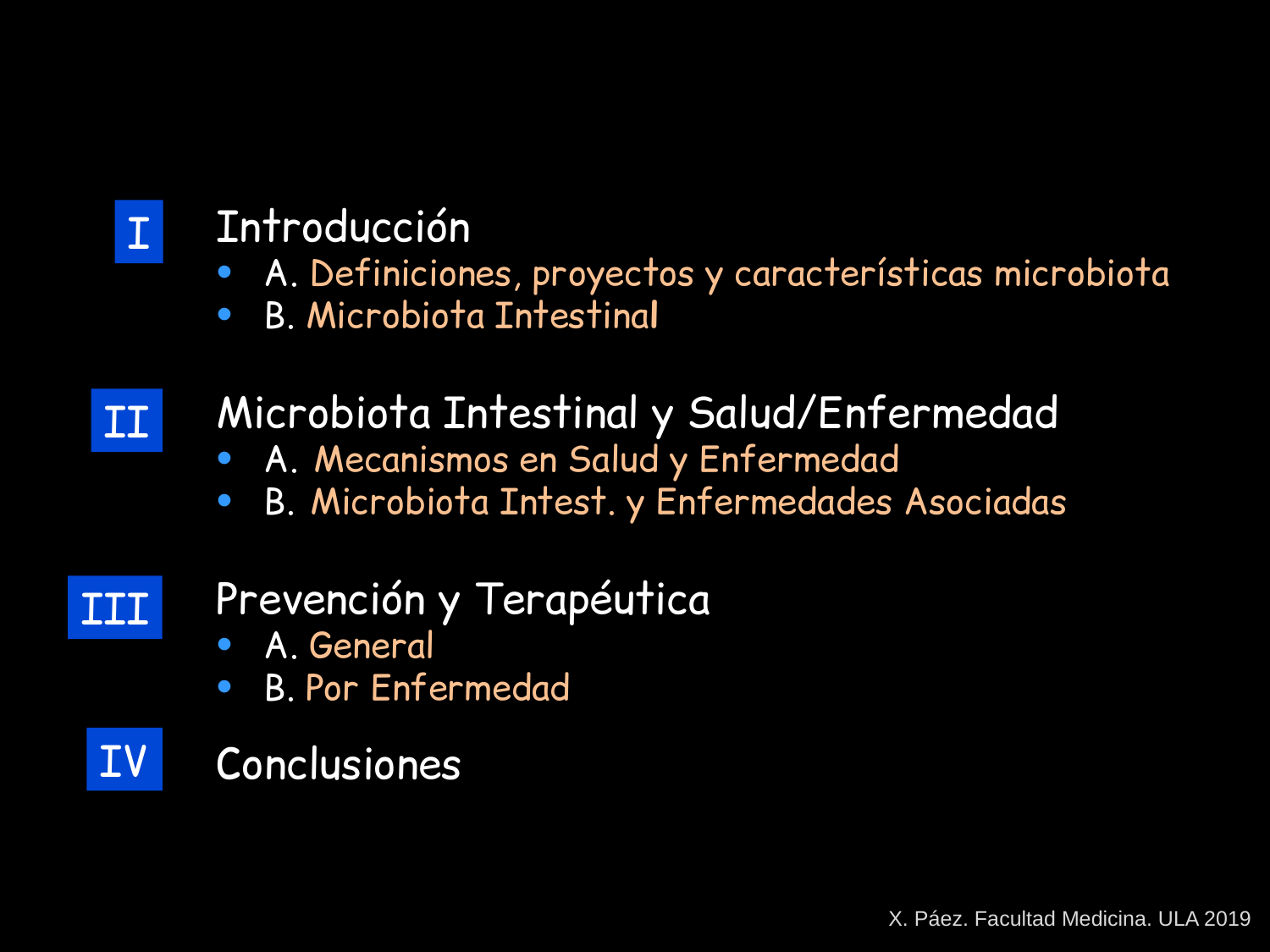

Introducción
A. Definiciones, proyectos y características microbiota
B. Microbiota Intestinal

Microbiota Intestinal y Salud/Enfermedad
A. Mecanismos en Salud y Enfermedad
B. Microbiota Intest. y Enfermedades Asociadas

Prevención y Terapéutica
A. General
B. Por Enfermedad

Conclusiones
I
II
III
IV
X. Páez. Facultad Medicina. ULA 2019